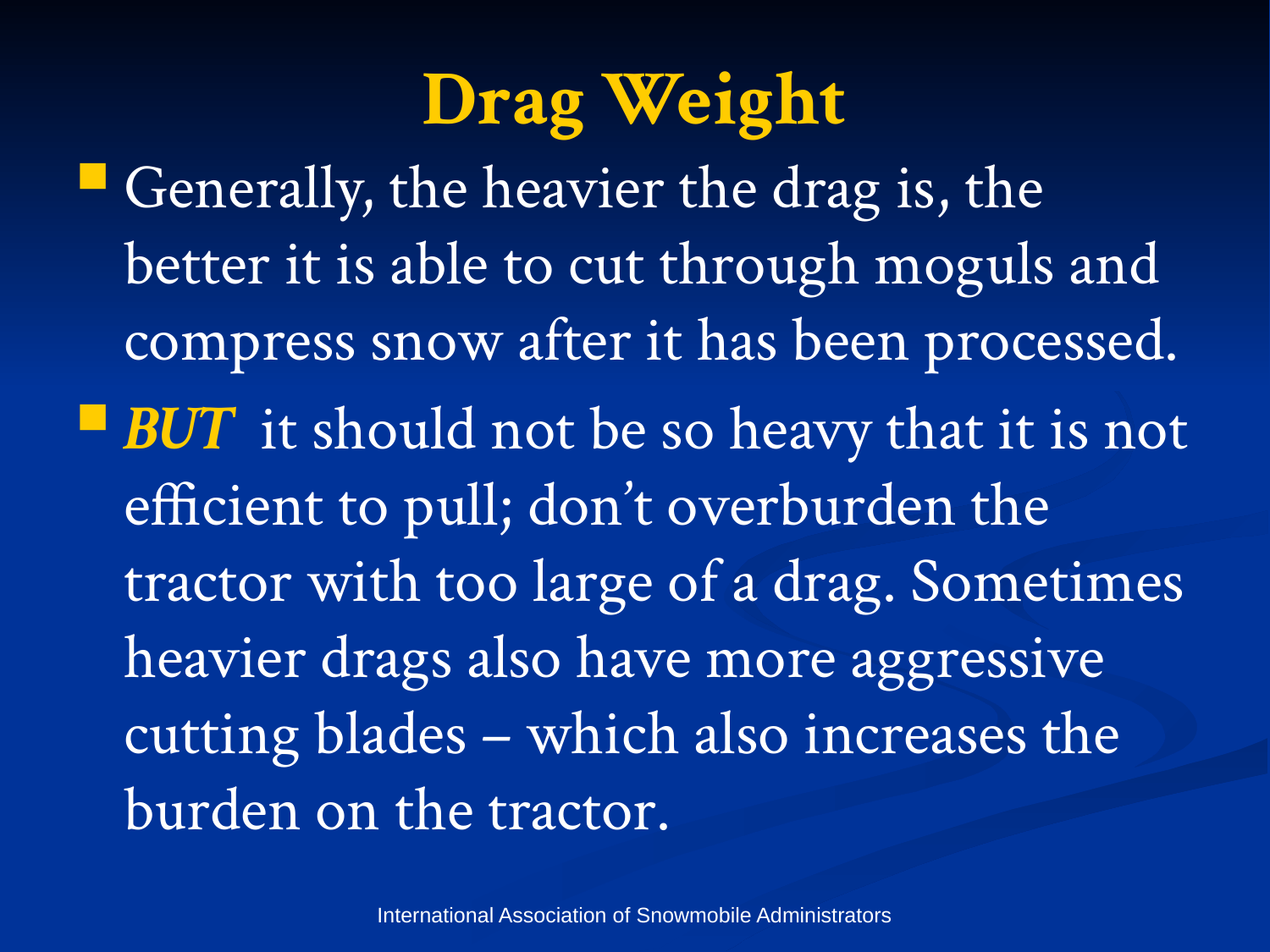

# Drag Weight
Generally, the heavier the drag is, the better it is able to cut through moguls and compress snow after it has been processed.
BUT  it should not be so heavy that it is not efficient to pull; don’t overburden the tractor with too large of a drag. Sometimes heavier drags also have more aggressive cutting blades – which also increases the burden on the tractor.
International Association of Snowmobile Administrators